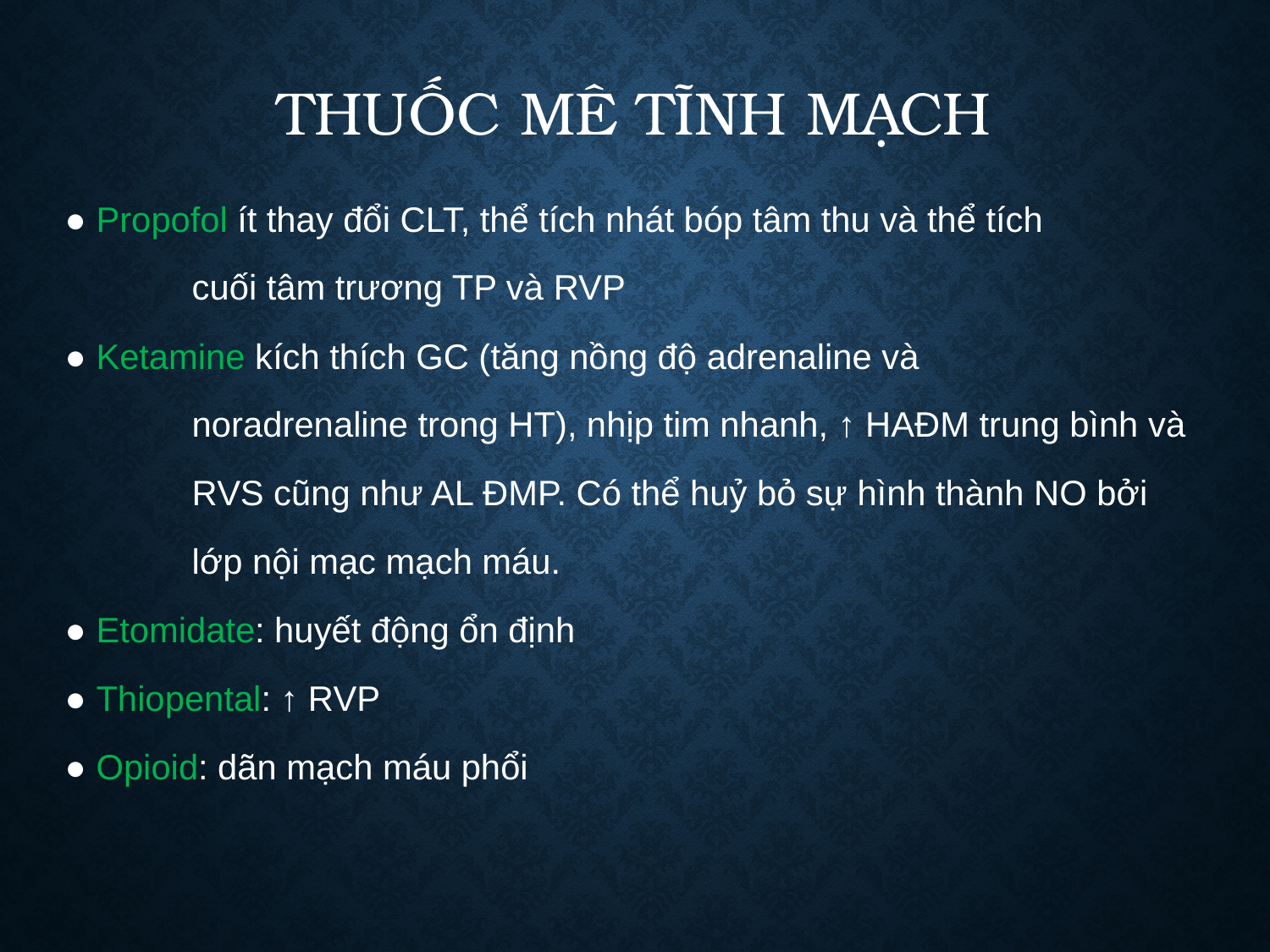

# Thuốc mê tĩnh mạch
● Propofol ít thay đổi CLT, thể tích nhát bóp tâm thu và thể tích
	cuối tâm trương TP và RVP
● Ketamine kích thích GC (tăng nồng độ adrenaline và
	noradrenaline trong HT), nhịp tim nhanh, ↑ HAĐM trung bình và
	RVS cũng như AL ĐMP. Có thể huỷ bỏ sự hình thành NO bởi
	lớp nội mạc mạch máu.
● Etomidate: huyết động ổn định
● Thiopental: ↑ RVP
● Opioid: dãn mạch máu phổi